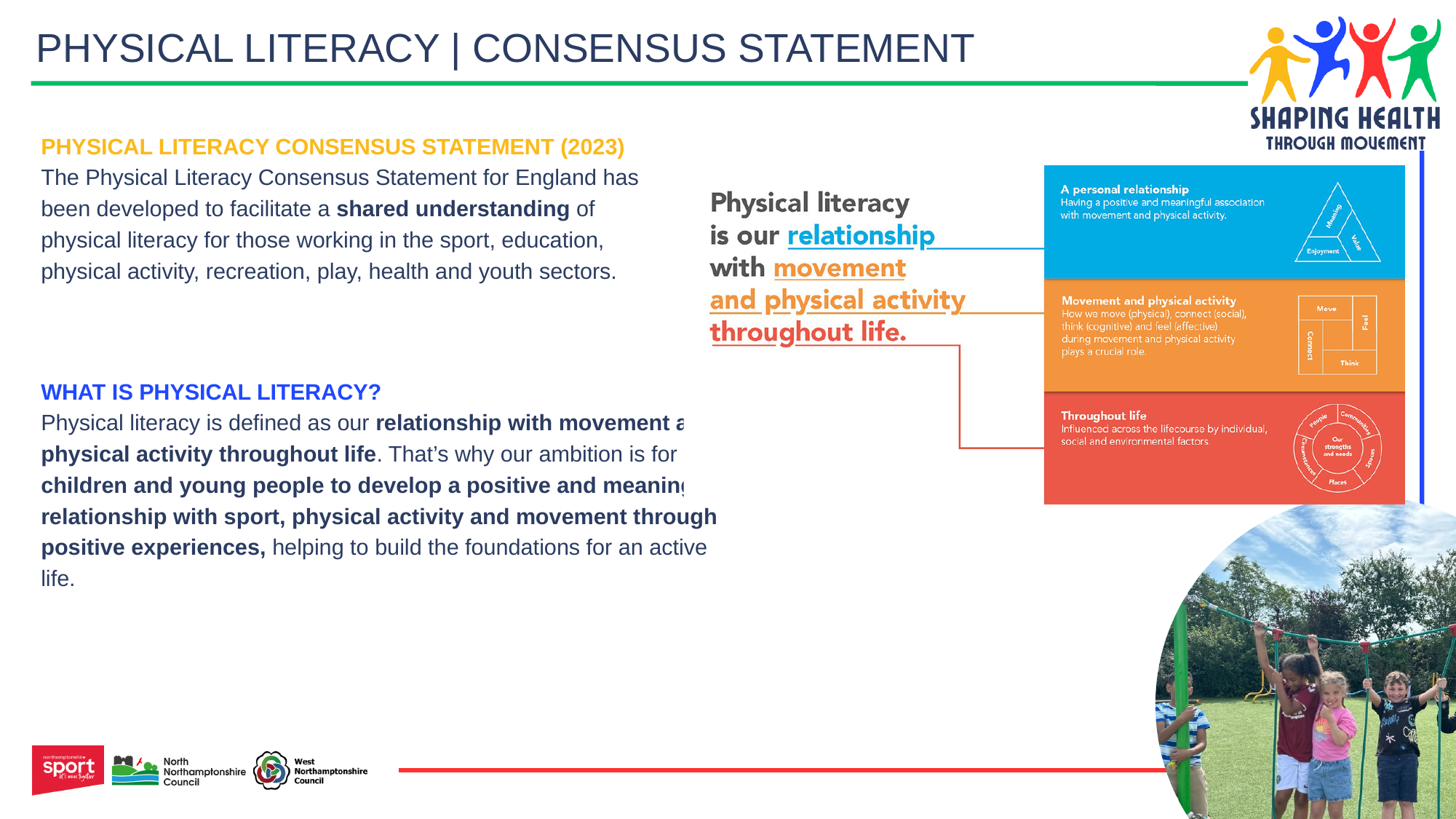

PHYSICAL LITERACY | CONSENSUS STATEMENT

PHYSICAL LITERACY CONSENSUS STATEMENT (2023)
The Physical Literacy Consensus Statement for England has been developed to facilitate a shared understanding of physical literacy for those working in the sport, education, physical activity, recreation, play, health and youth sectors.

WHAT IS PHYSICAL LITERACY?
Physical literacy is defined as our relationship with movement and physical activity throughout life. That’s why our ambition is for all children and young people to develop a positive and meaningful relationship with sport, physical activity and movement through positive experiences, helping to build the foundations for an active life.